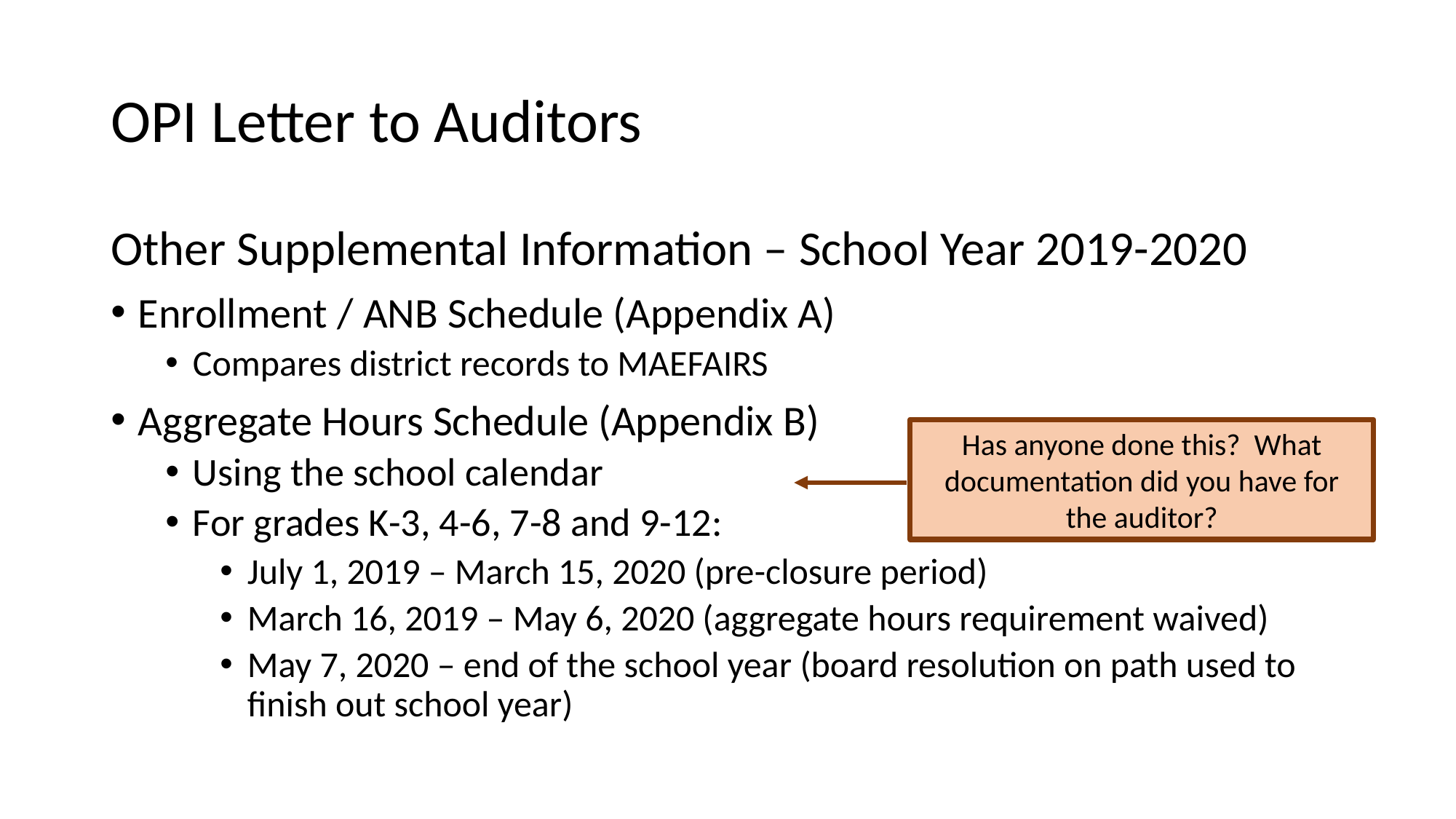

# OPI Letter to Auditors
Other Supplemental Information – School Year 2019-2020
Enrollment / ANB Schedule (Appendix A)
Compares district records to MAEFAIRS
Aggregate Hours Schedule (Appendix B)
Using the school calendar
For grades K-3, 4-6, 7-8 and 9-12:
July 1, 2019 – March 15, 2020 (pre-closure period)
March 16, 2019 – May 6, 2020 (aggregate hours requirement waived)
May 7, 2020 – end of the school year (board resolution on path used to finish out school year)

Has anyone done this?  What documentation did you have for the auditor?